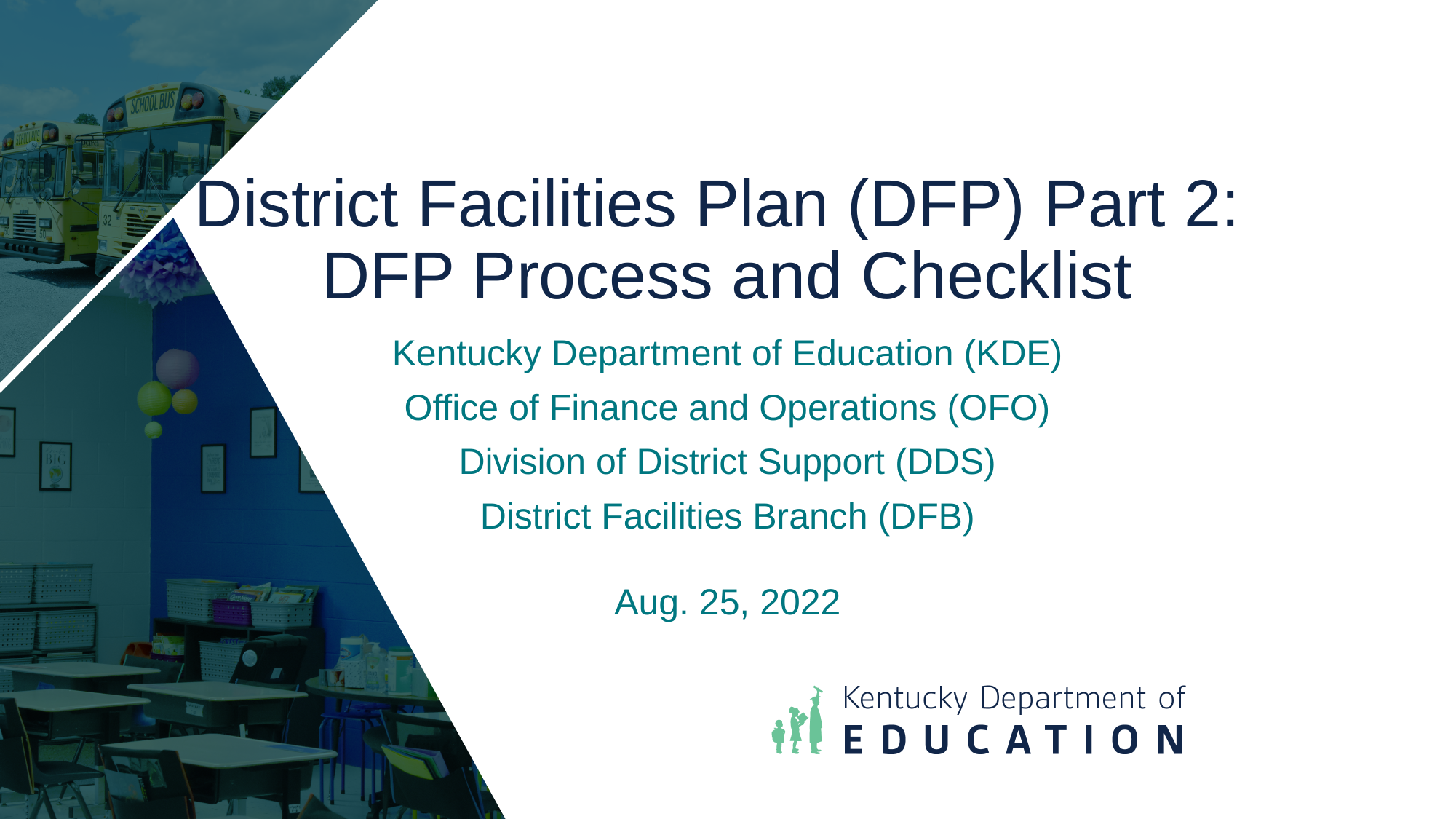

# District Facilities Plan (DFP) Part 2: DFP Process and Checklist
Kentucky Department of Education (KDE)
Office of Finance and Operations (OFO)
Division of District Support (DDS)
District Facilities Branch (DFB)
Aug. 25, 2022